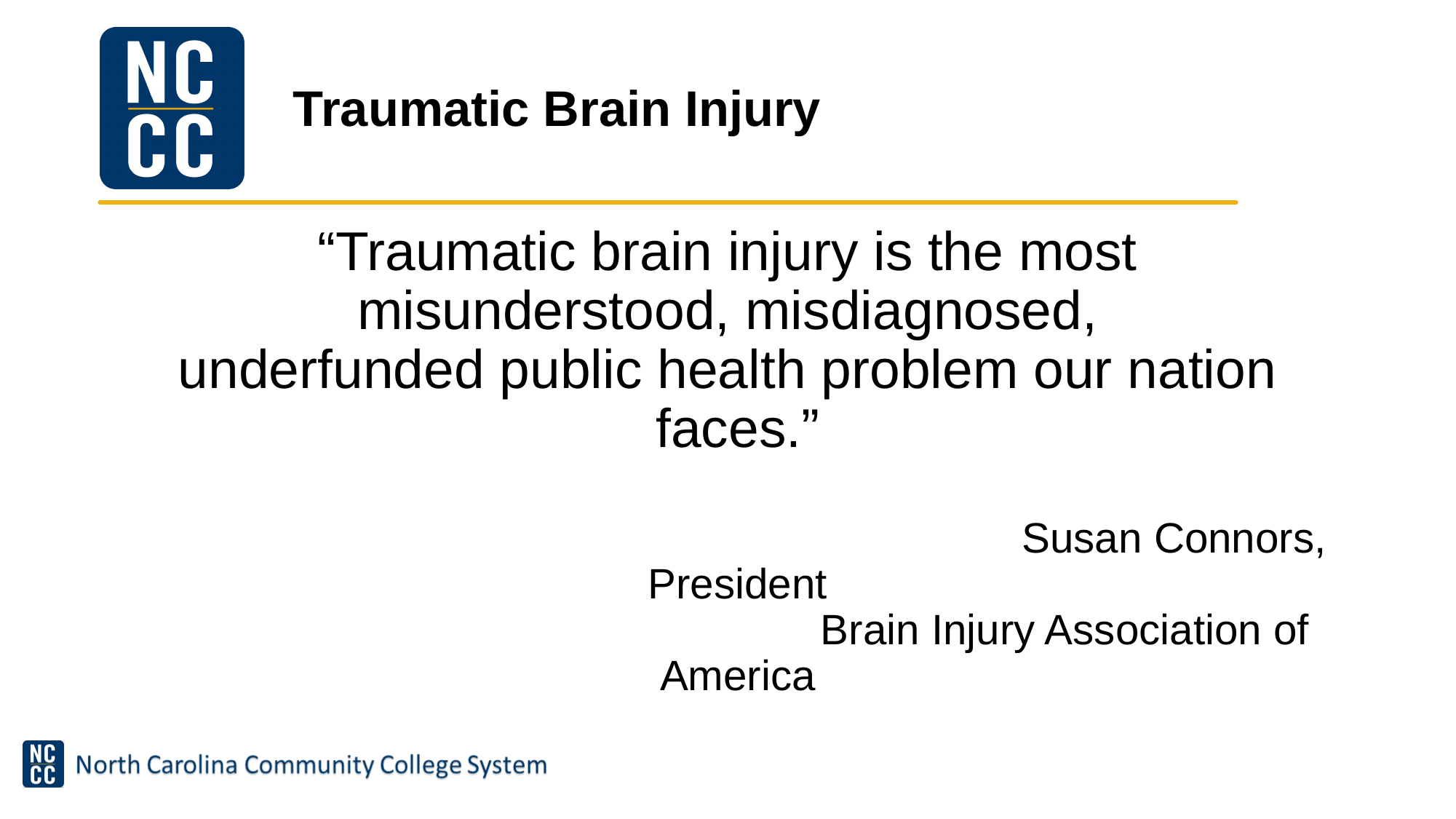

# Traumatic Brain Injury
“Traumatic brain injury is the most
misunderstood, misdiagnosed,
underfunded public health problem our nation faces.”

									Susan Connors, President
							Brain Injury Association of America